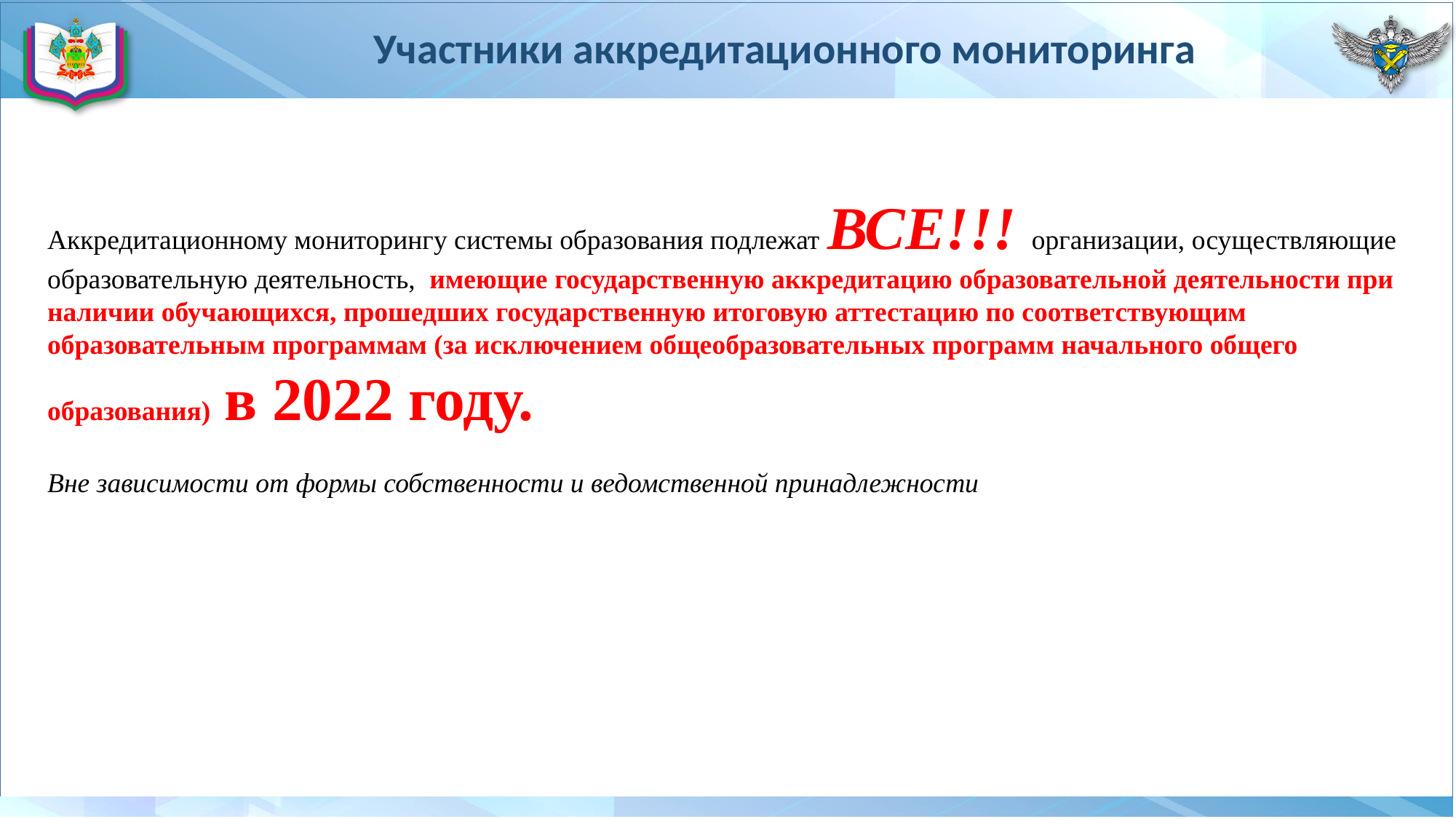

# Участники аккредитационного мониторинга
Аккредитационному мониторингу системы образования подлежат ВСЕ!!! организации, осуществляющие образовательную деятельность,  имеющие государственную аккредитацию образовательной деятельности при наличии обучающихся, прошедших государственную итоговую аттестацию по соответствующим образовательным программам (за исключением общеобразовательных программ начального общего образования)  в 2022 году.

Вне зависимости от формы собственности и ведомственной принадлежности